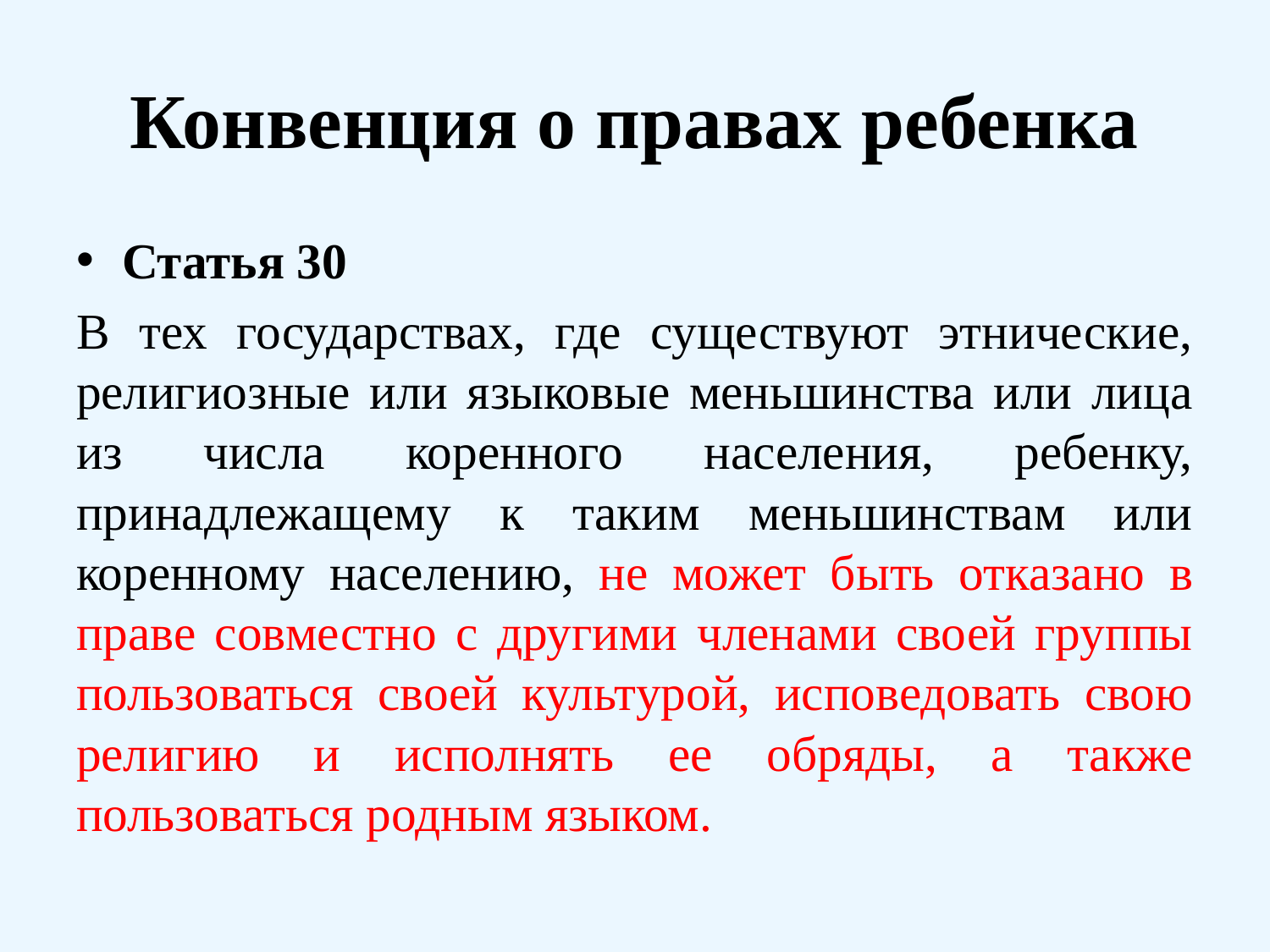

# Конвенция о правах ребенка
Статья 30
В тех государствах, где существуют этнические, религиозные или языковые меньшинства или лица из числа коренного населения, ребенку, принадлежащему к таким меньшинствам или коренному населению, не может быть отказано в праве совместно с другими членами своей группы пользоваться своей культурой, исповедовать свою религию и исполнять ее обряды, а также пользоваться родным языком.